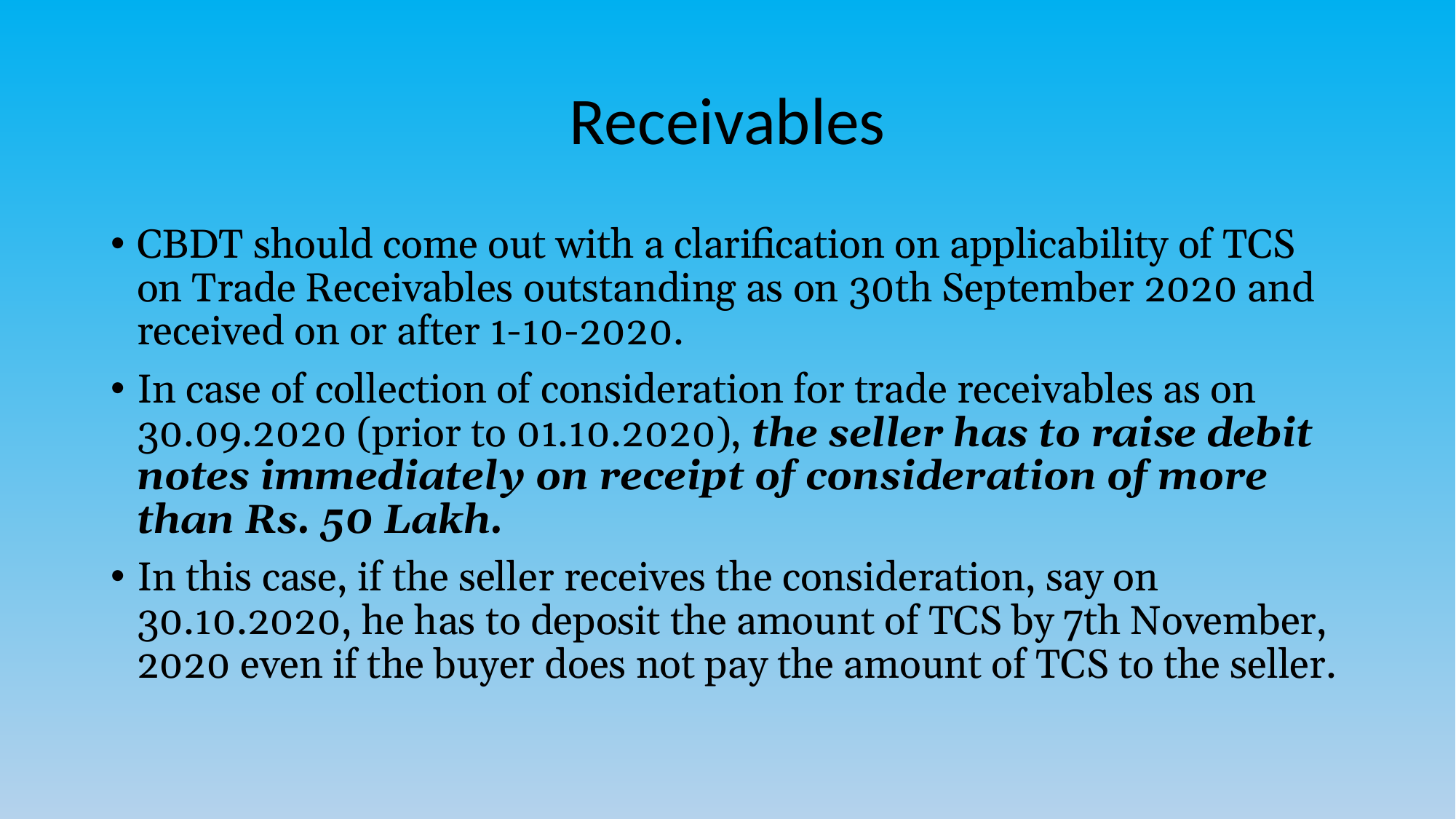

# Receivables
CBDT should come out with a clarification on applicability of TCS on Trade Receivables outstanding as on 30th September 2020 and received on or after 1-10-2020.
In case of collection of consideration for trade receivables as on 30.09.2020 (prior to 01.10.2020), the seller has to raise debit notes immediately on receipt of consideration of more than Rs. 50 Lakh.
In this case, if the seller receives the consideration, say on 30.10.2020, he has to deposit the amount of TCS by 7th November, 2020 even if the buyer does not pay the amount of TCS to the seller.